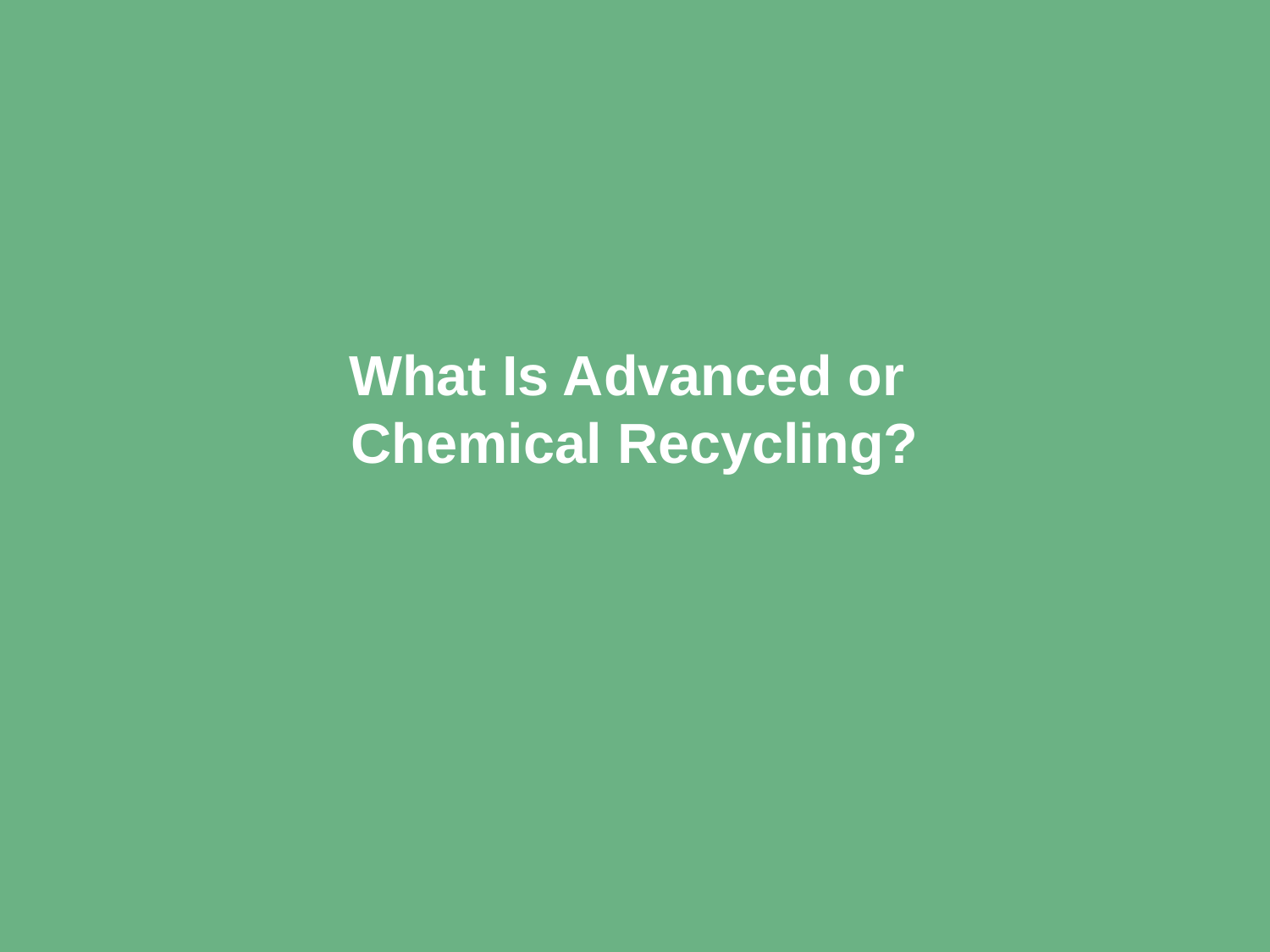

# What Is Advanced or Chemical Recycling?